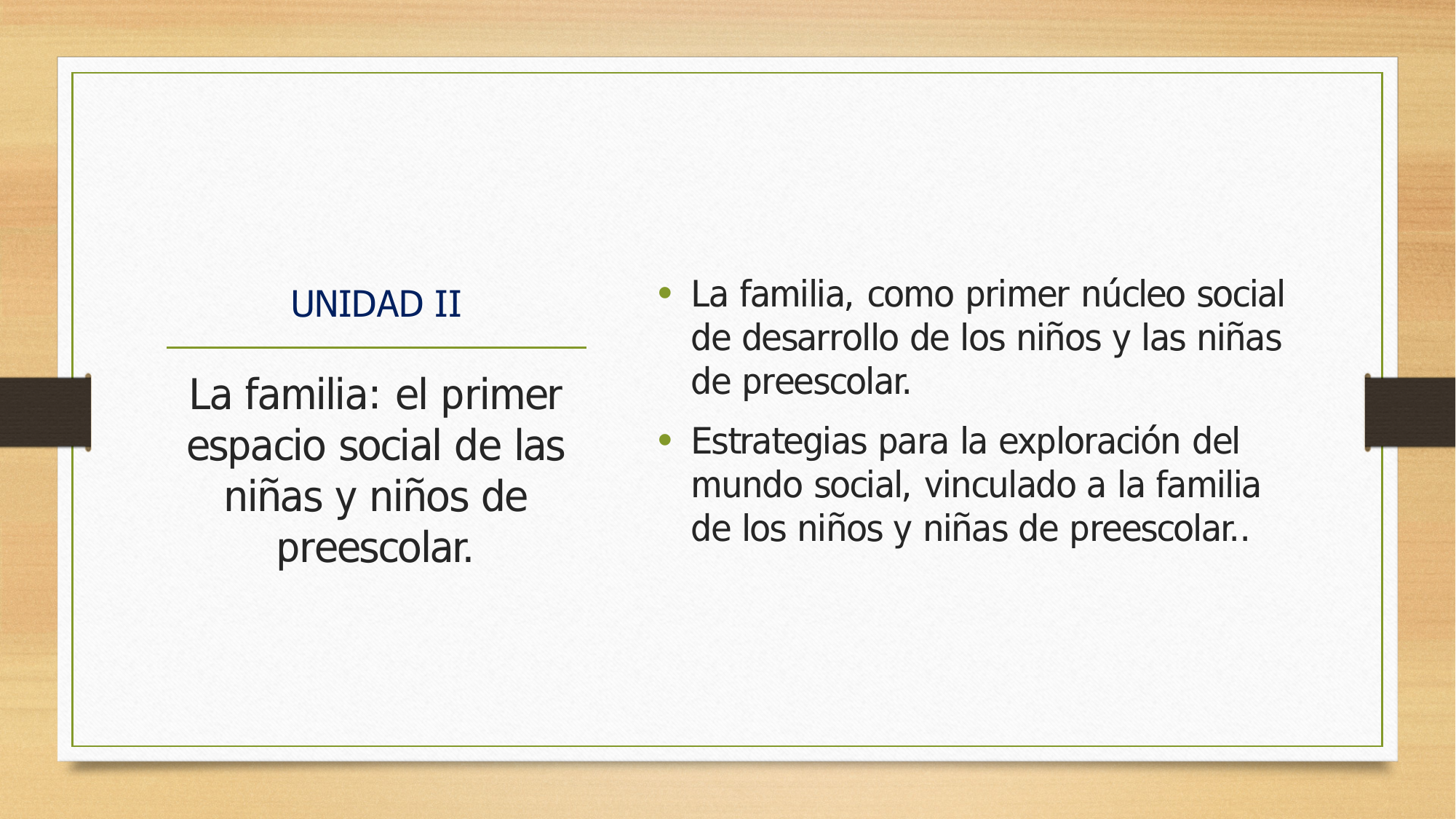

La familia, como primer núcleo social de desarrollo de los niños y las niñas de preescolar.
Estrategias para la exploración del mundo social, vinculado a la familia de los niños y niñas de preescolar..
# UNIDAD II
La familia: el primer espacio social de las niñas y niños de preescolar.